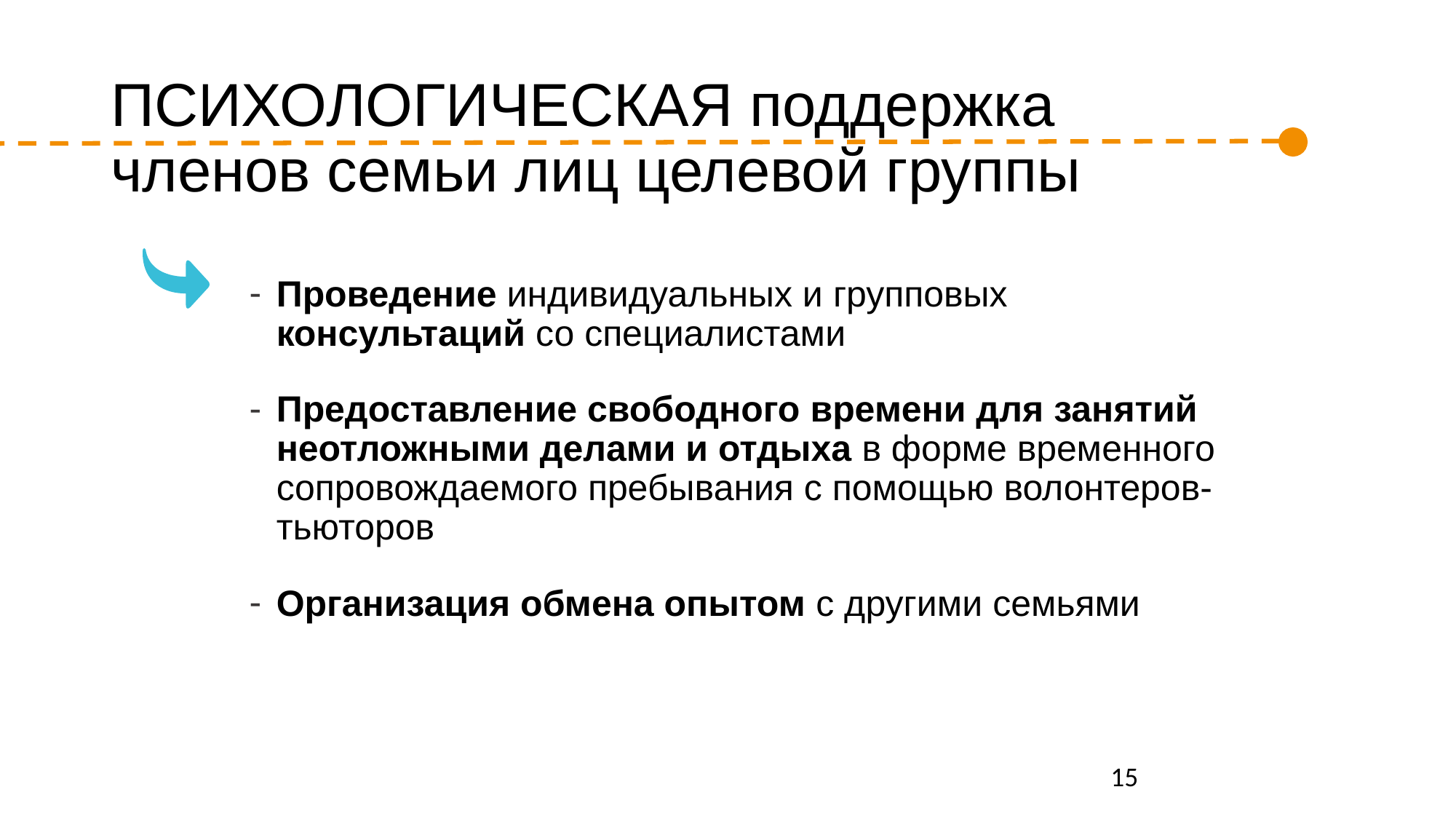

ПСИХОЛОГИЧЕСКАЯ поддержка членов семьи лиц целевой группы

Проведение индивидуальных и групповых консультаций со специалистами
Предоставление свободного времени для занятий неотложными делами и отдыха в форме временного сопровождаемого пребывания с помощью волонтеров-тьюторов
Организация обмена опытом с другими семьями
15